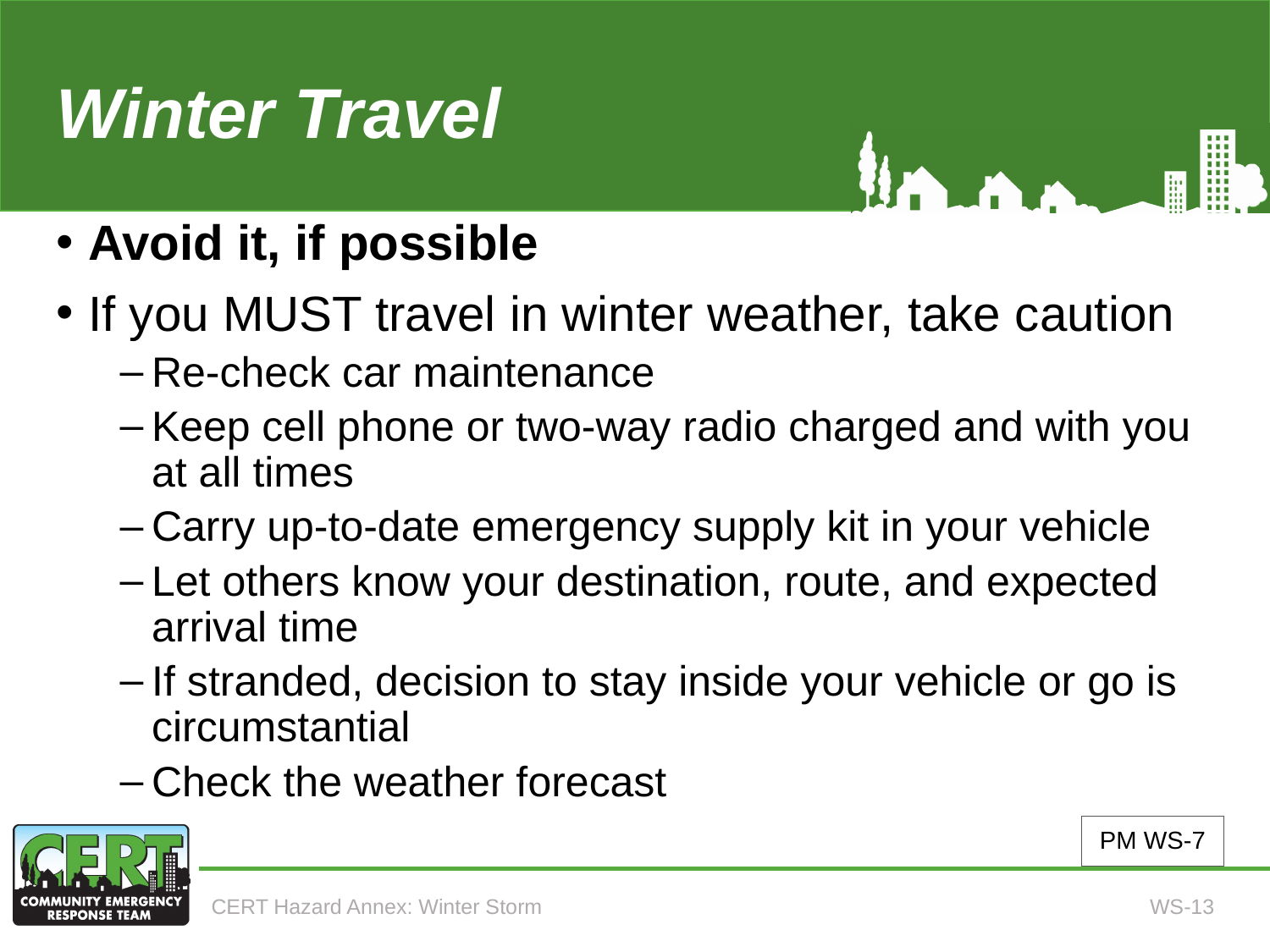

# Winter Travel
Avoid it, if possible
If you MUST travel in winter weather, take caution
Re-check car maintenance
Keep cell phone or two-way radio charged and with you at all times
Carry up-to-date emergency supply kit in your vehicle
Let others know your destination, route, and expected arrival time
If stranded, decision to stay inside your vehicle or go is circumstantial
Check the weather forecast
PM WS-7
CERT Hazard Annex: Winter Storm
WS-13